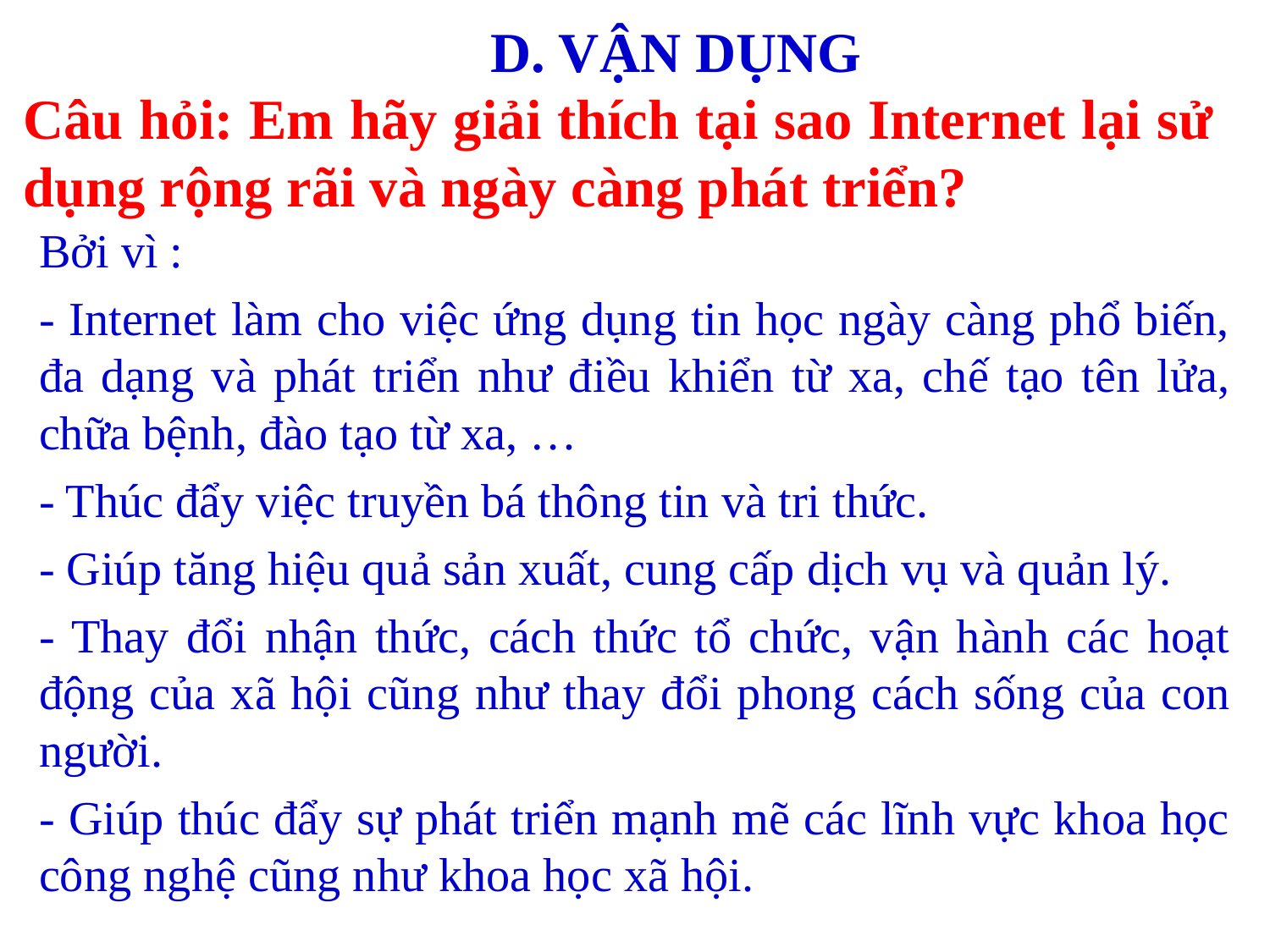

D. VẬN DỤNG
Câu hỏi: Em hãy giải thích tại sao Internet lại sử dụng rộng rãi và ngày càng phát triển?
Bởi vì :
- Internet làm cho việc ứng dụng tin học ngày càng phổ biến, đa dạng và phát triển như điều khiển từ xa, chế tạo tên lửa, chữa bệnh, đào tạo từ xa, …
- Thúc đẩy việc truyền bá thông tin và tri thức.
- Giúp tăng hiệu quả sản xuất, cung cấp dịch vụ và quản lý.
- Thay đổi nhận thức, cách thức tổ chức, vận hành các hoạt động của xã hội cũng như thay đổi phong cách sống của con người.
- Giúp thúc đẩy sự phát triển mạnh mẽ các lĩnh vực khoa học công nghệ cũng như khoa học xã hội.